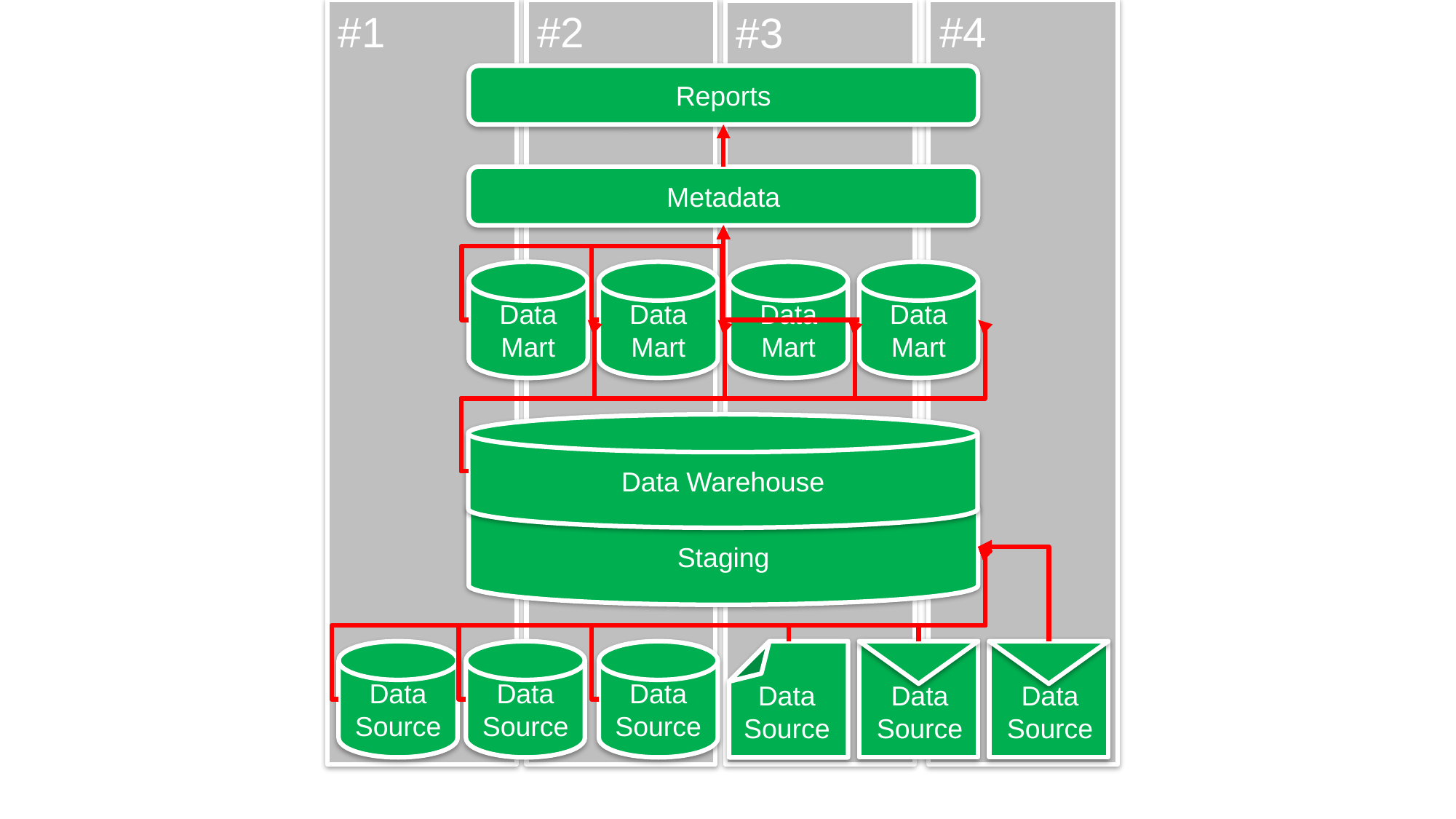

#4
#1
#2
#3
Reports
Metadata
Data Mart
Data Mart
Data Mart
Data Mart
Data Warehouse
Staging
Data Source

Data Source
Data Source

Data Source
Data Source
Data Source